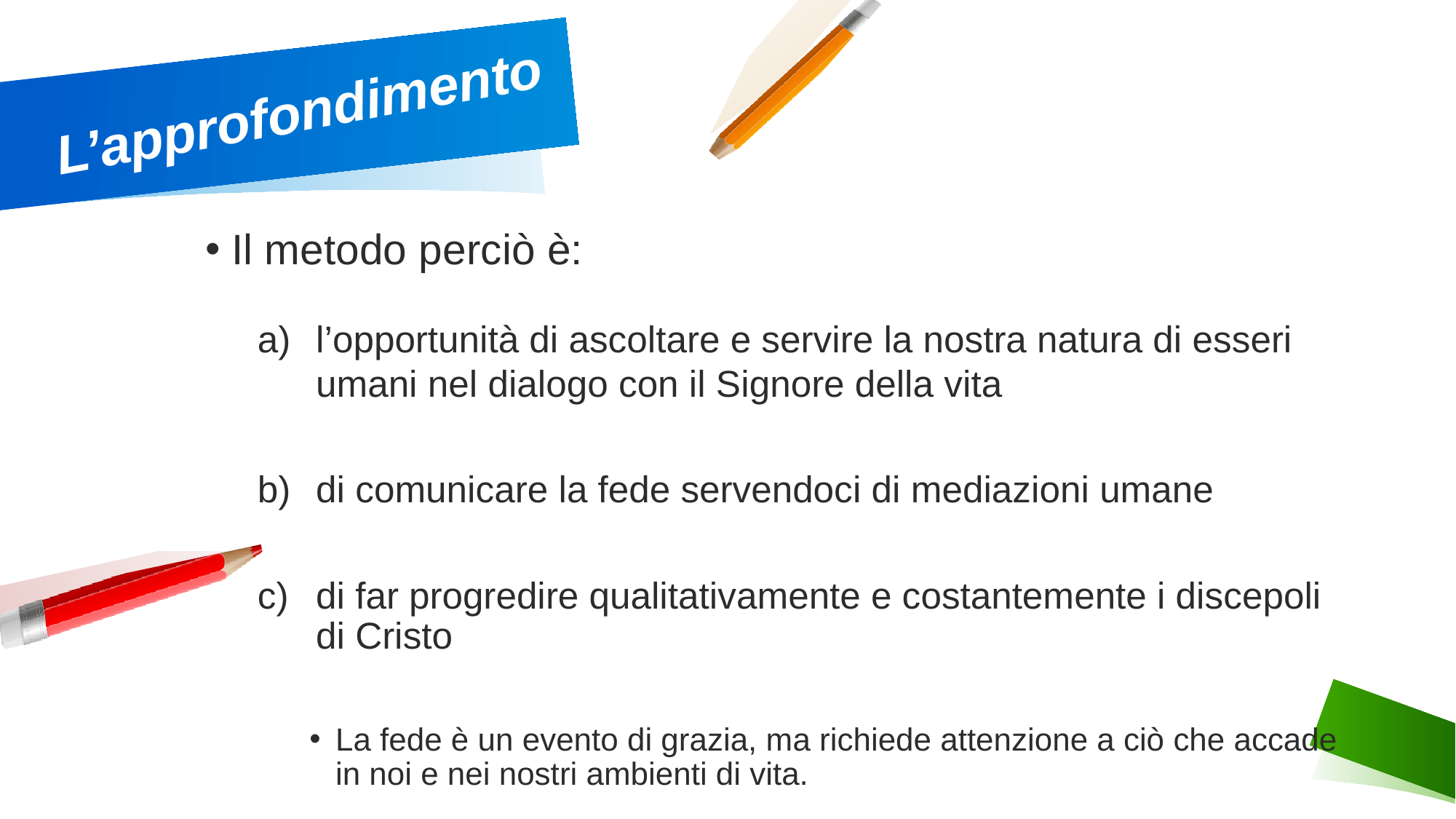

# L’approfondimento
Il metodo perciò è:

l’opportunità di ascoltare e servire la nostra natura di esseri umani nel dialogo con il Signore della vita

di comunicare la fede servendoci di mediazioni umane

di far progredire qualitativamente e costantemente i discepoli di Cristo

La fede è un evento di grazia, ma richiede attenzione a ciò che accade in noi e nei nostri ambienti di vita.